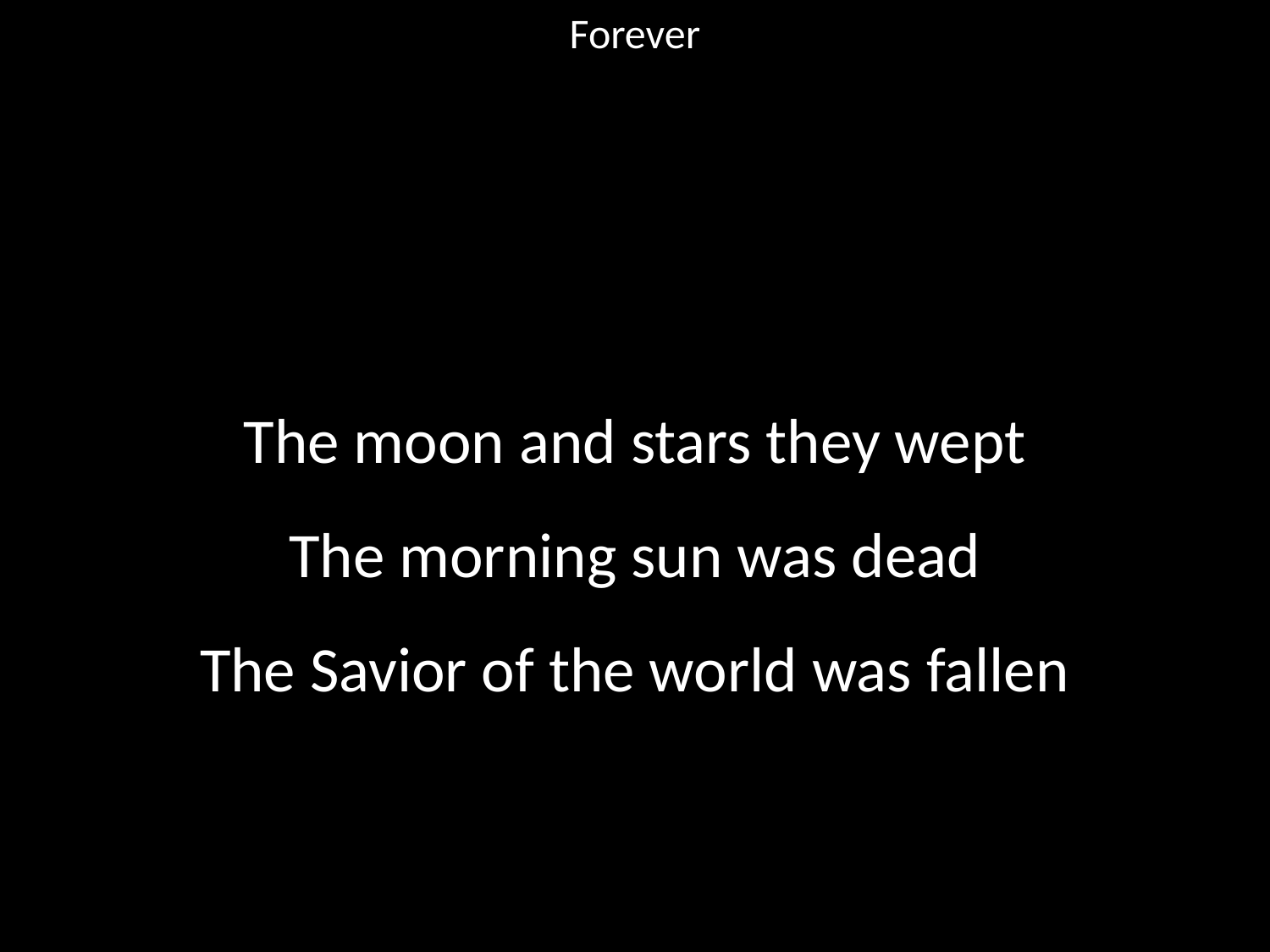

Forever
#
The moon and stars they wept
The morning sun was dead
The Savior of the world was fallen